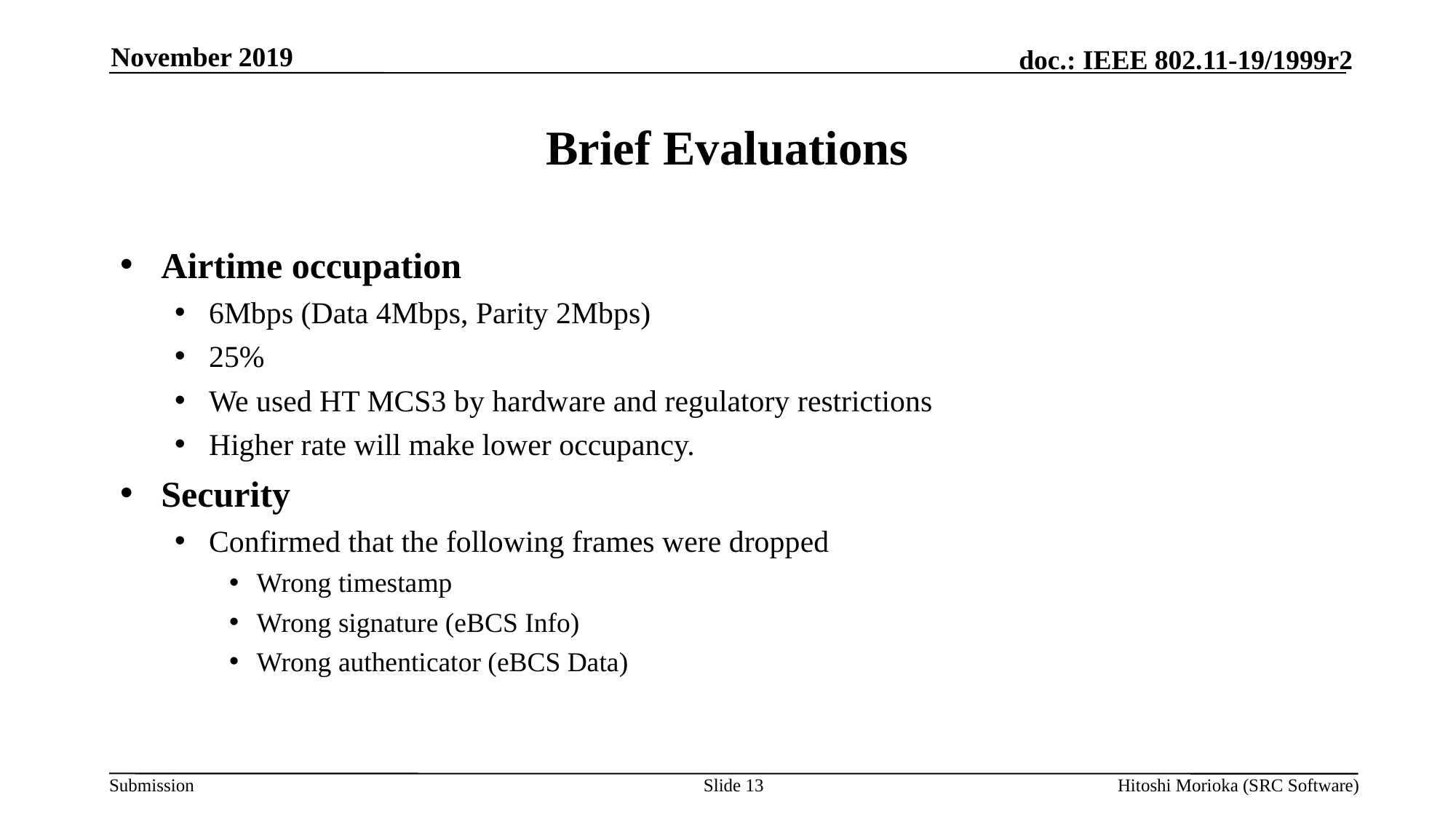

November 2019
# Brief Evaluations
Airtime occupation
6Mbps (Data 4Mbps, Parity 2Mbps)
25%
We used HT MCS3 by hardware and regulatory restrictions
Higher rate will make lower occupancy.
Security
Confirmed that the following frames were dropped
Wrong timestamp
Wrong signature (eBCS Info)
Wrong authenticator (eBCS Data)
Slide 13
Hitoshi Morioka (SRC Software)